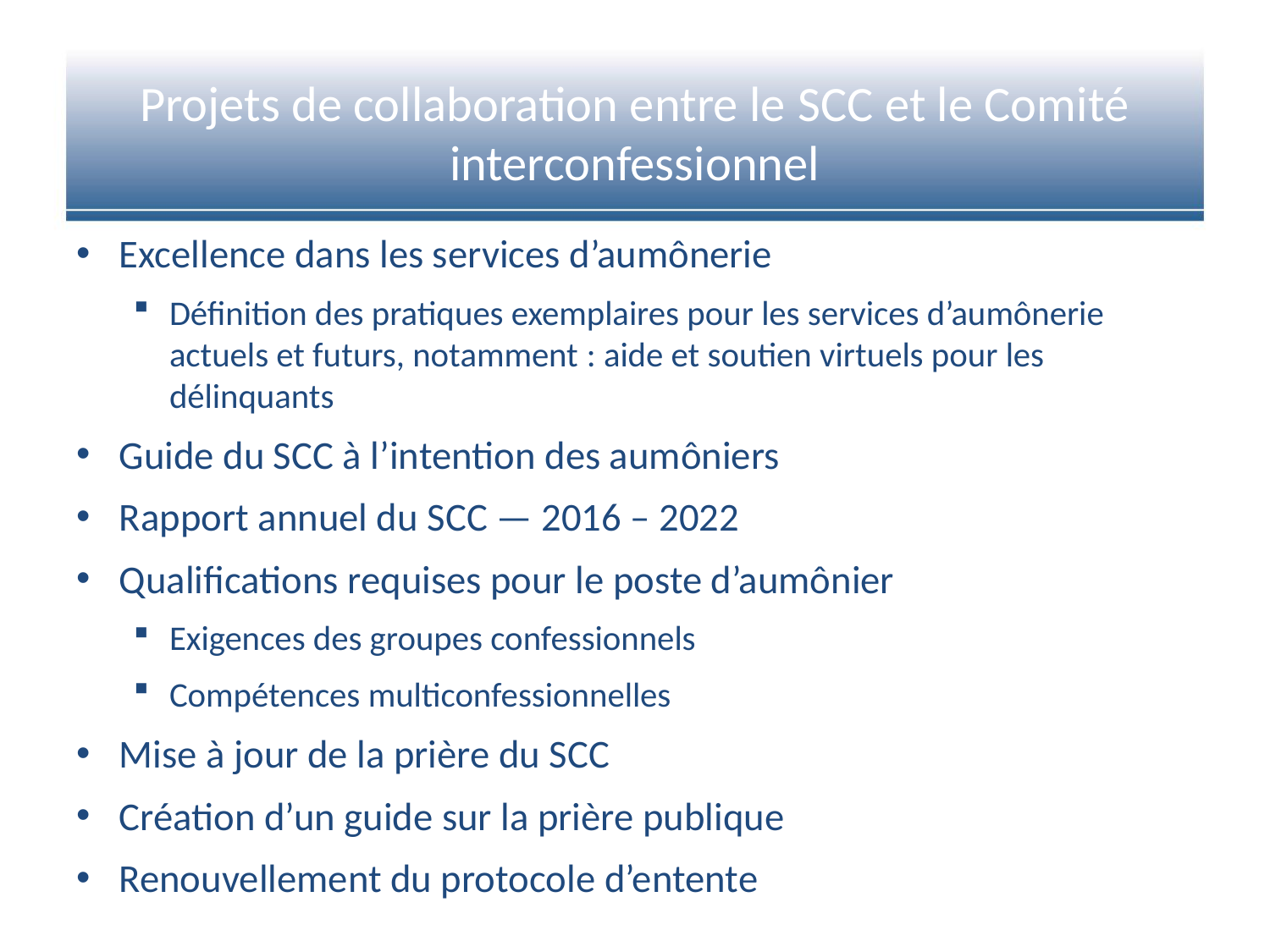

# Projets de collaboration entre le SCC et le Comité interconfessionnel
Excellence dans les services d’aumônerie
Définition des pratiques exemplaires pour les services d’aumônerie actuels et futurs, notamment : aide et soutien virtuels pour les délinquants
Guide du SCC à l’intention des aumôniers
Rapport annuel du SCC — 2016 – 2022
Qualifications requises pour le poste d’aumônier
Exigences des groupes confessionnels
Compétences multiconfessionnelles
Mise à jour de la prière du SCC
Création d’un guide sur la prière publique
Renouvellement du protocole d’entente